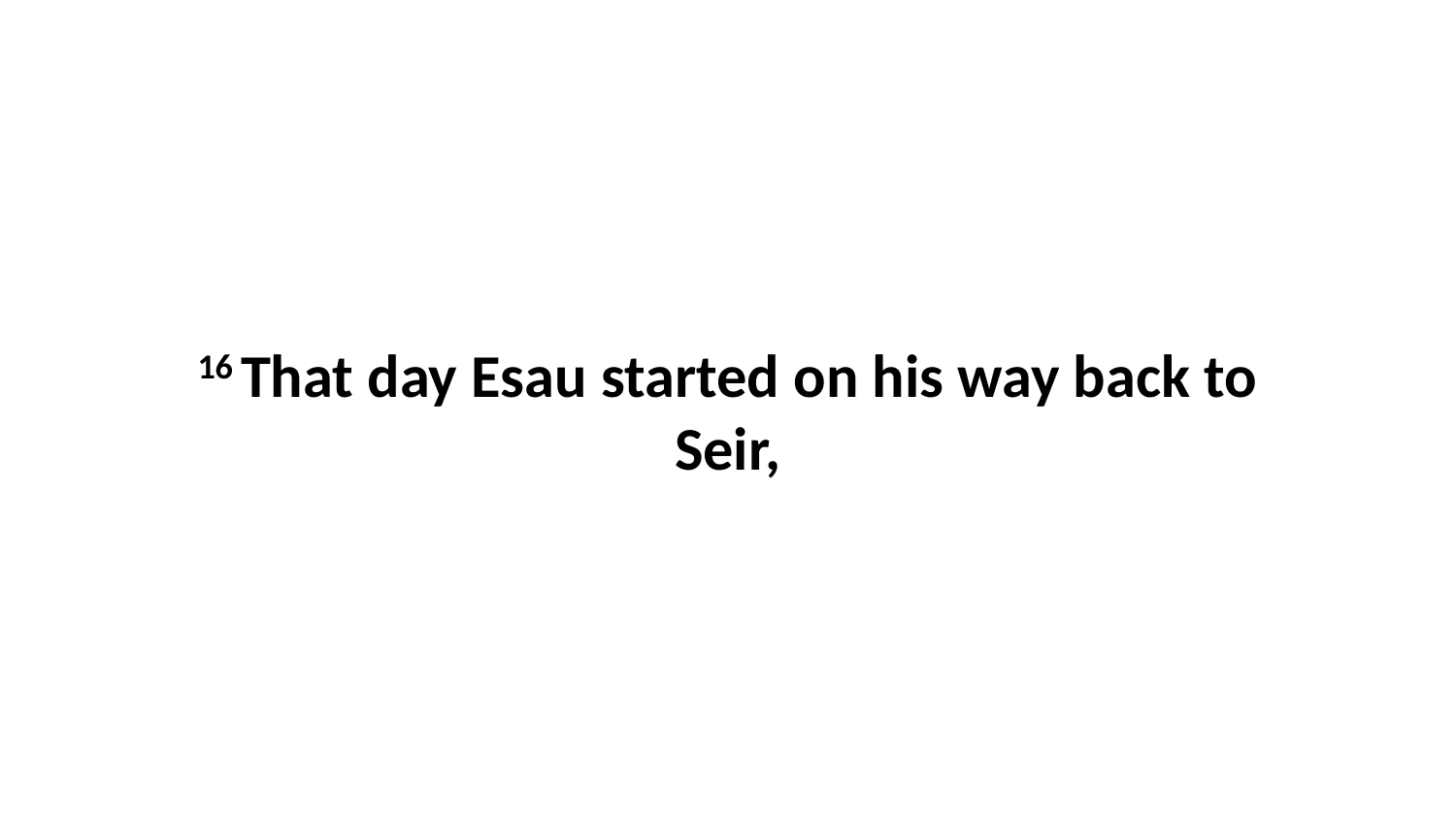

16 That day Esau started on his way back to Seir,